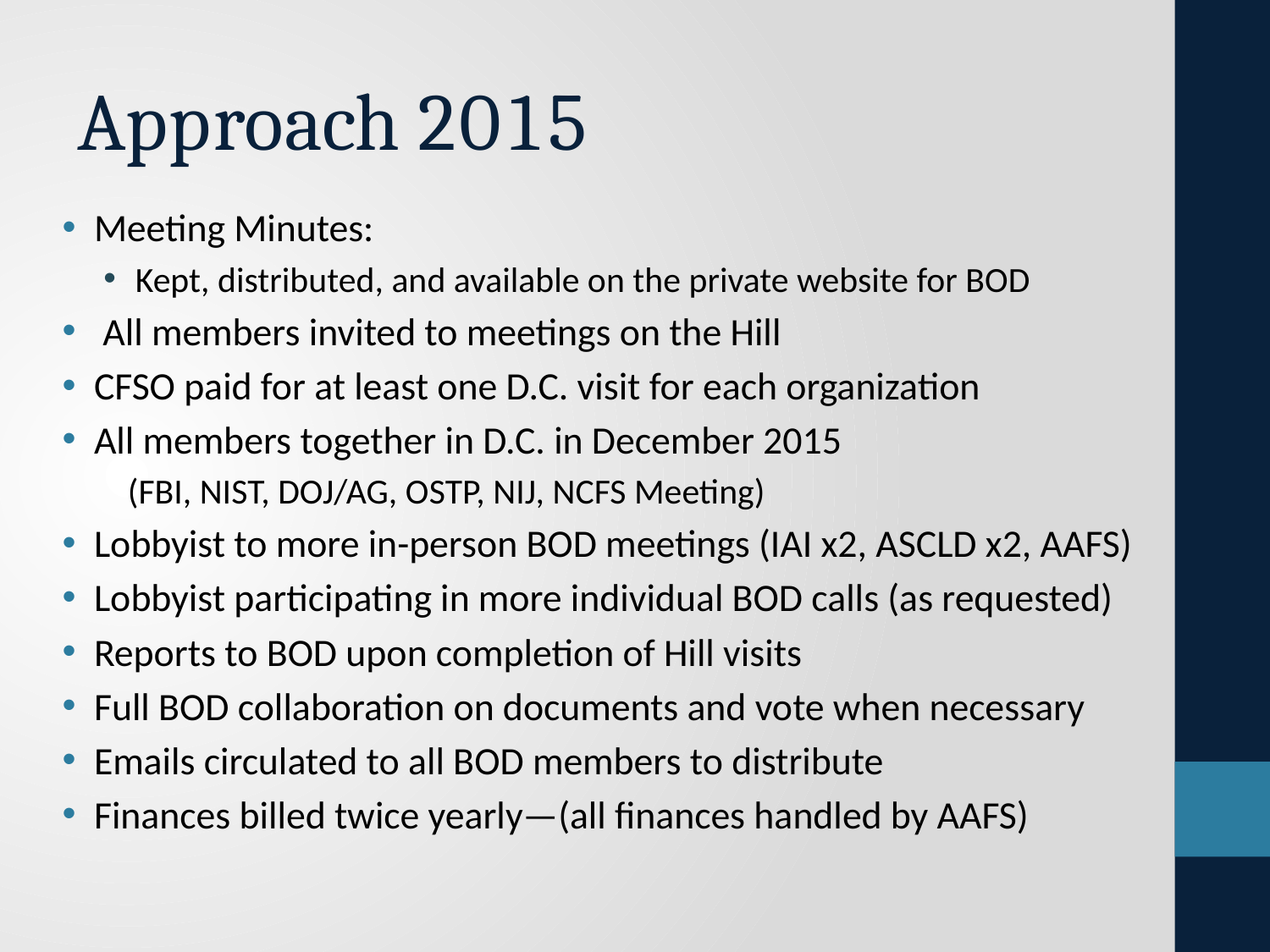

# Approach 2015
Meeting Minutes:
Kept, distributed, and available on the private website for BOD
 All members invited to meetings on the Hill
CFSO paid for at least one D.C. visit for each organization
All members together in D.C. in December 2015
   (FBI, NIST, DOJ/AG, OSTP, NIJ, NCFS Meeting)
Lobbyist to more in-person BOD meetings (IAI x2, ASCLD x2, AAFS)
Lobbyist participating in more individual BOD calls (as requested)
Reports to BOD upon completion of Hill visits
Full BOD collaboration on documents and vote when necessary
Emails circulated to all BOD members to distribute
Finances billed twice yearly—(all finances handled by AAFS)